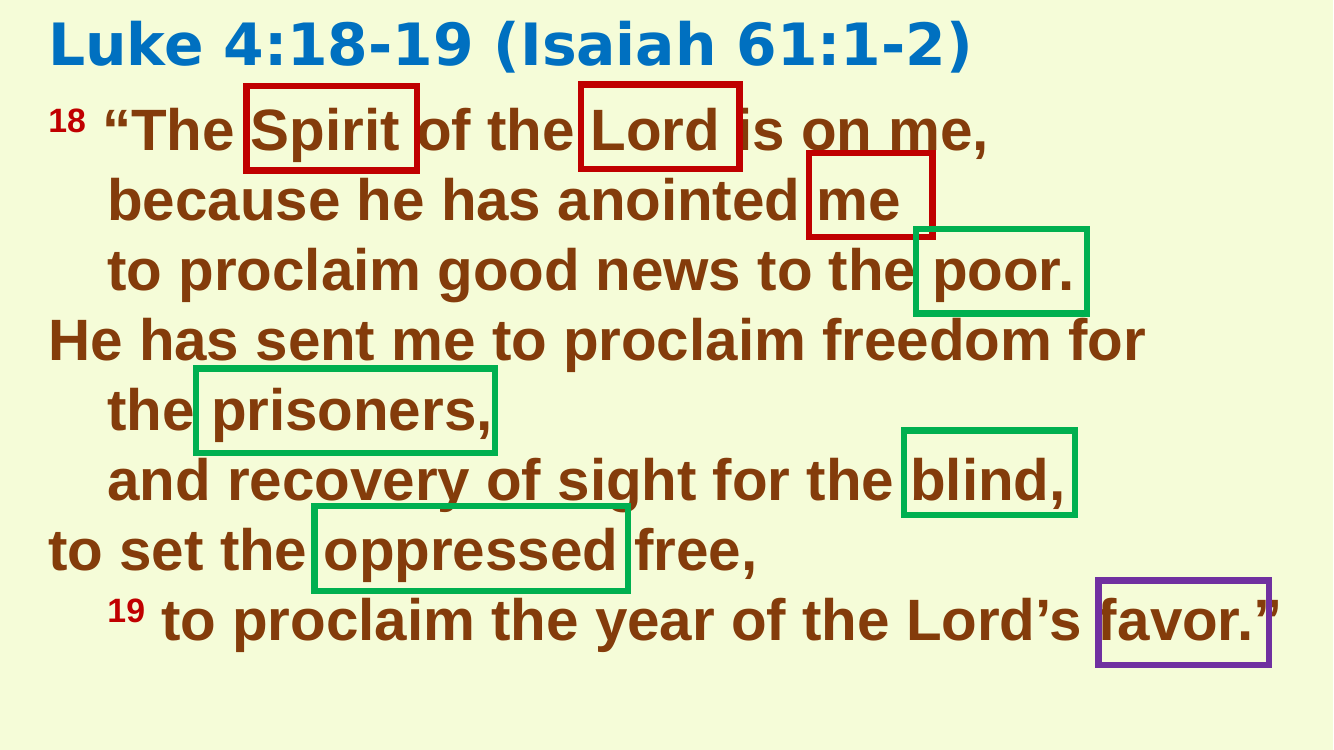

Luke 4:18-19 (Isaiah 61:1-2)
18 “The Spirit of the Lord is on me,
because he has anointed me
to proclaim good news to the poor.
He has sent me to proclaim freedom for
the prisoners,
and recovery of sight for the blind,
to set the oppressed free,
19 to proclaim the year of the Lord’s favor.”